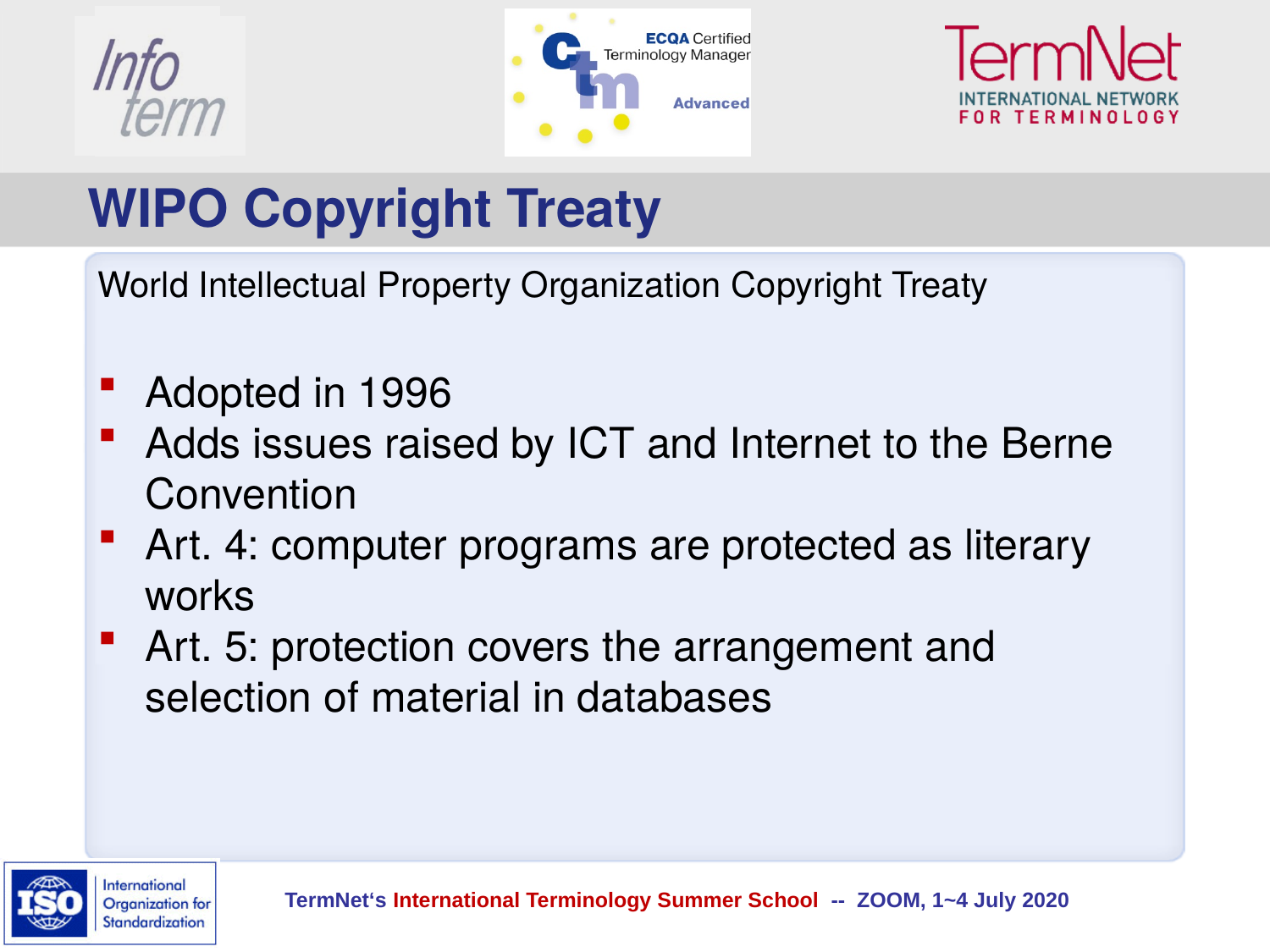

# WIPO Copyright Treaty
World Intellectual Property Organization Copyright Treaty

Adopted in 1996
Adds issues raised by ICT and Internet to the Berne Convention
Art. 4: computer programs are protected as literary works
Art. 5: protection covers the arrangement and selection of material in databases